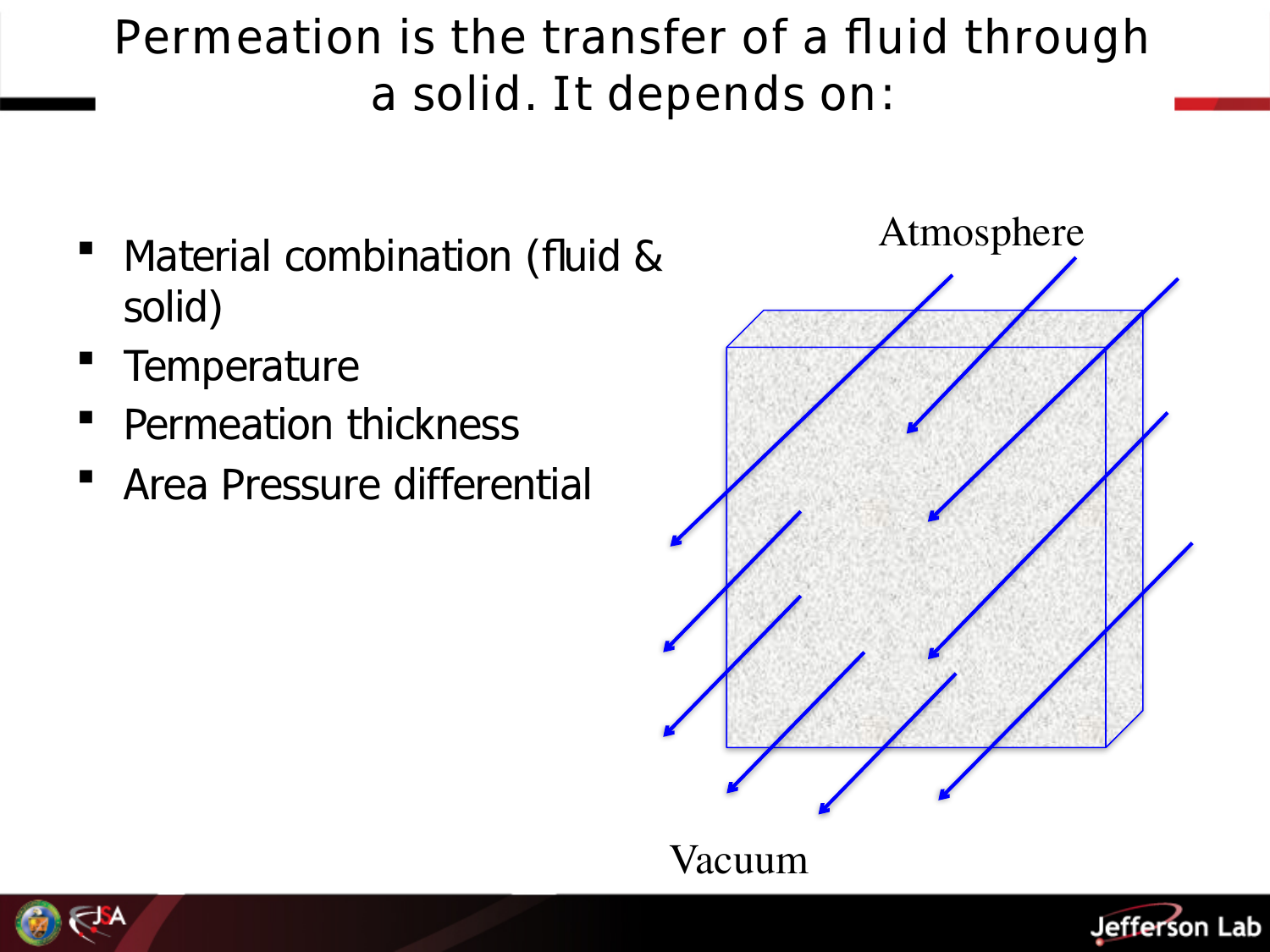

# Permeation is the transfer of a fluid through a solid. It depends on:
Atmosphere
Material combination (fluid & solid)
Temperature
Permeation thickness
Area Pressure differential

Vacuum